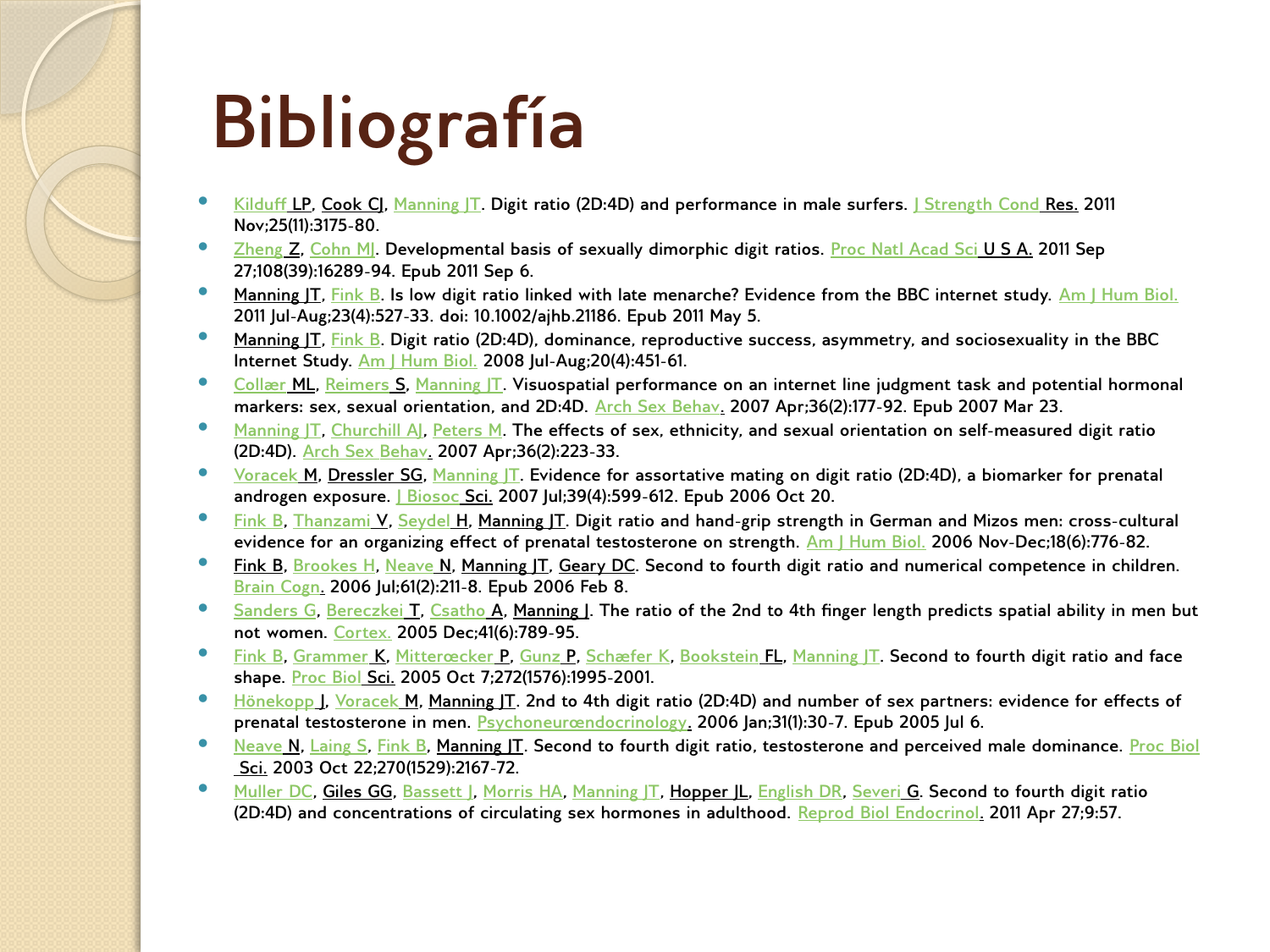

# Bibliografía
Kilduff LP, Cook CJ, Manning JT. Digit ratio (2D:4D) and performance in male surfers. J Strength Cond Res. 2011 Nov;25(11):3175-80.
Zheng Z, Cohn MJ. Developmental basis of sexually dimorphic digit ratios. Proc Natl Acad Sci U S A. 2011 Sep 27;108(39):16289-94. Epub 2011 Sep 6.
Manning JT, Fink B. Is low digit ratio linked with late menarche? Evidence from the BBC internet study. Am J Hum Biol. 2011 Jul-Aug;23(4):527-33. doi: 10.1002/ajhb.21186. Epub 2011 May 5.
Manning JT, Fink B. Digit ratio (2D:4D), dominance, reproductive success, asymmetry, and sociosexuality in the BBC Internet Study. Am J Hum Biol. 2008 Jul-Aug;20(4):451-61.
Collaer ML, Reimers S, Manning JT. Visuospatial performance on an internet line judgment task and potential hormonal markers: sex, sexual orientation, and 2D:4D. Arch Sex Behav. 2007 Apr;36(2):177-92. Epub 2007 Mar 23.
Manning JT, Churchill AJ, Peters M. The effects of sex, ethnicity, and sexual orientation on self-measured digit ratio (2D:4D). Arch Sex Behav. 2007 Apr;36(2):223-33.
Voracek M, Dressler SG, Manning JT. Evidence for assortative mating on digit ratio (2D:4D), a biomarker for prenatal androgen exposure. J Biosoc Sci. 2007 Jul;39(4):599-612. Epub 2006 Oct 20.
Fink B, Thanzami V, Seydel H, Manning JT. Digit ratio and hand-grip strength in German and Mizos men: cross-cultural evidence for an organizing effect of prenatal testosterone on strength. Am J Hum Biol. 2006 Nov-Dec;18(6):776-82.
Fink B, Brookes H, Neave N, Manning JT, Geary DC. Second to fourth digit ratio and numerical competence in children. Brain Cogn. 2006 Jul;61(2):211-8. Epub 2006 Feb 8.
Sanders G, Bereczkei T, Csatho A, Manning J. The ratio of the 2nd to 4th finger length predicts spatial ability in men but not women. Cortex. 2005 Dec;41(6):789-95.
Fink B, Grammer K, Mitteroecker P, Gunz P, Schaefer K, Bookstein FL, Manning JT. Second to fourth digit ratio and face shape. Proc Biol Sci. 2005 Oct 7;272(1576):1995-2001.
Hönekopp J, Voracek M, Manning JT. 2nd to 4th digit ratio (2D:4D) and number of sex partners: evidence for effects of prenatal testosterone in men. Psychoneuroendocrinology. 2006 Jan;31(1):30-7. Epub 2005 Jul 6.
Neave N, Laing S, Fink B, Manning JT. Second to fourth digit ratio, testosterone and perceived male dominance. Proc Biol Sci. 2003 Oct 22;270(1529):2167-72.
Muller DC, Giles GG, Bassett J, Morris HA, Manning JT, Hopper JL, English DR, Severi G. Second to fourth digit ratio (2D:4D) and concentrations of circulating sex hormones in adulthood. Reprod Biol Endocrinol. 2011 Apr 27;9:57.